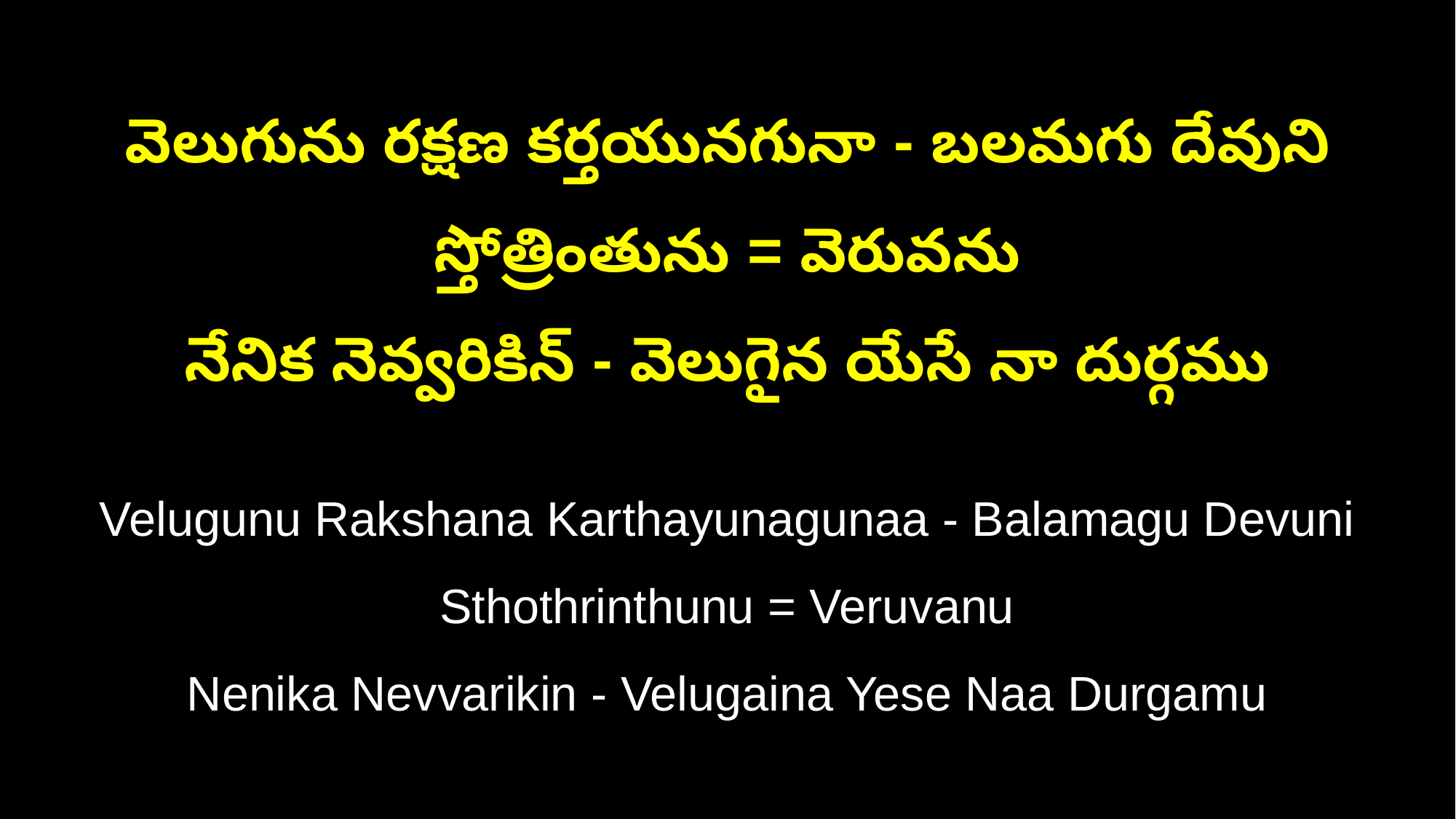

వెలుగును రక్షణ కర్తయునగునా - బలమగు దేవుని స్తోత్రింతును = వెరువను
నేనిక నెవ్వరికిన్‌ - వెలుగైన యేసే నా దుర్గము
Velugunu Rakshana Karthayunagunaa - Balamagu Devuni Sthothrinthunu = Veruvanu
Nenika Nevvarikin - Velugaina Yese Naa Durgamu